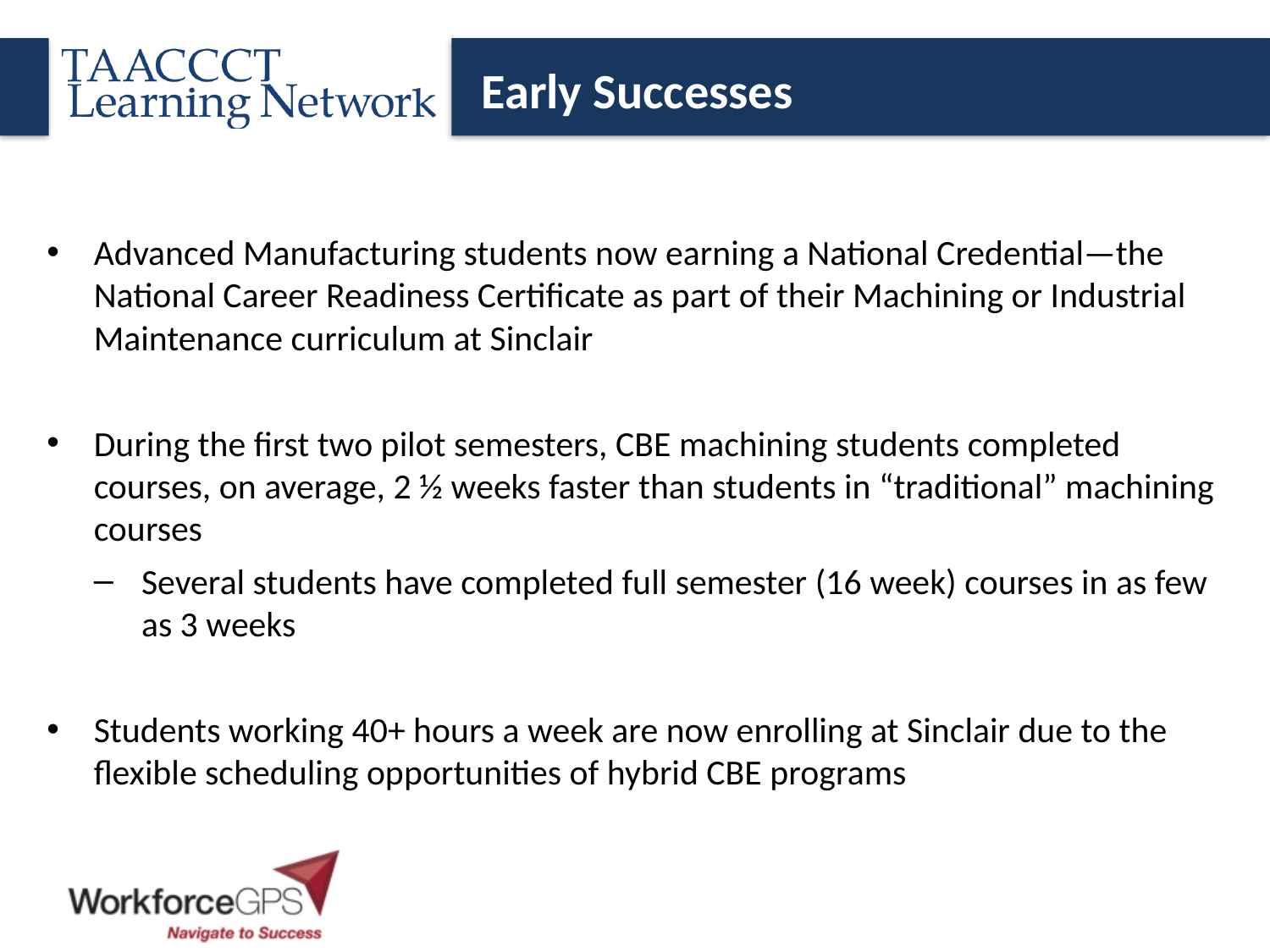

Early Successes
Advanced Manufacturing students now earning a National Credential—the National Career Readiness Certificate as part of their Machining or Industrial Maintenance curriculum at Sinclair

During the first two pilot semesters, CBE machining students completed courses, on average, 2 ½ weeks faster than students in “traditional” machining courses
Several students have completed full semester (16 week) courses in as few as 3 weeks

Students working 40+ hours a week are now enrolling at Sinclair due to the flexible scheduling opportunities of hybrid CBE programs